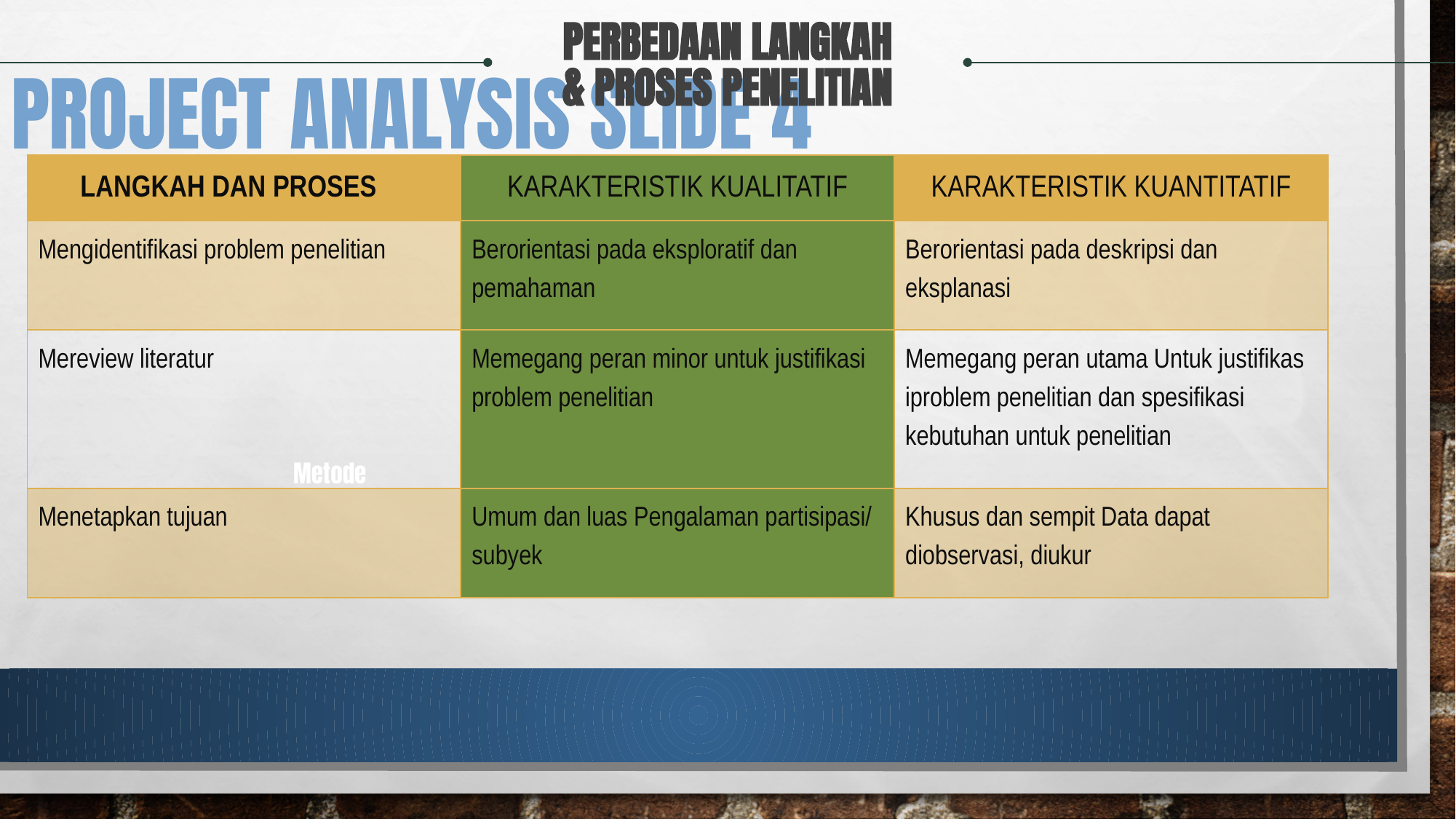

PERBEDAAN LANGKAH
& PROSES PENELITIAN
Project analysis slide 4
| LANGKAH DAN PROSES | KARAKTERISTIK KUALITATIF | KARAKTERISTIK KUANTITATIF |
| --- | --- | --- |
| Mengidentifikasi problem penelitian | Berorientasi pada eksploratif dan pemahaman | Berorientasi pada deskripsi dan eksplanasi |
| Mereview literatur | Memegang peran minor untuk justifikasi problem penelitian | Memegang peran utama Untuk justifikas iproblem penelitian dan spesifikasi kebutuhan untuk penelitian |
| Menetapkan tujuan | Umum dan luas Pengalaman partisipasi/ subyek | Khusus dan sempit Data dapat diobservasi, diukur |
Metode
Wawancara